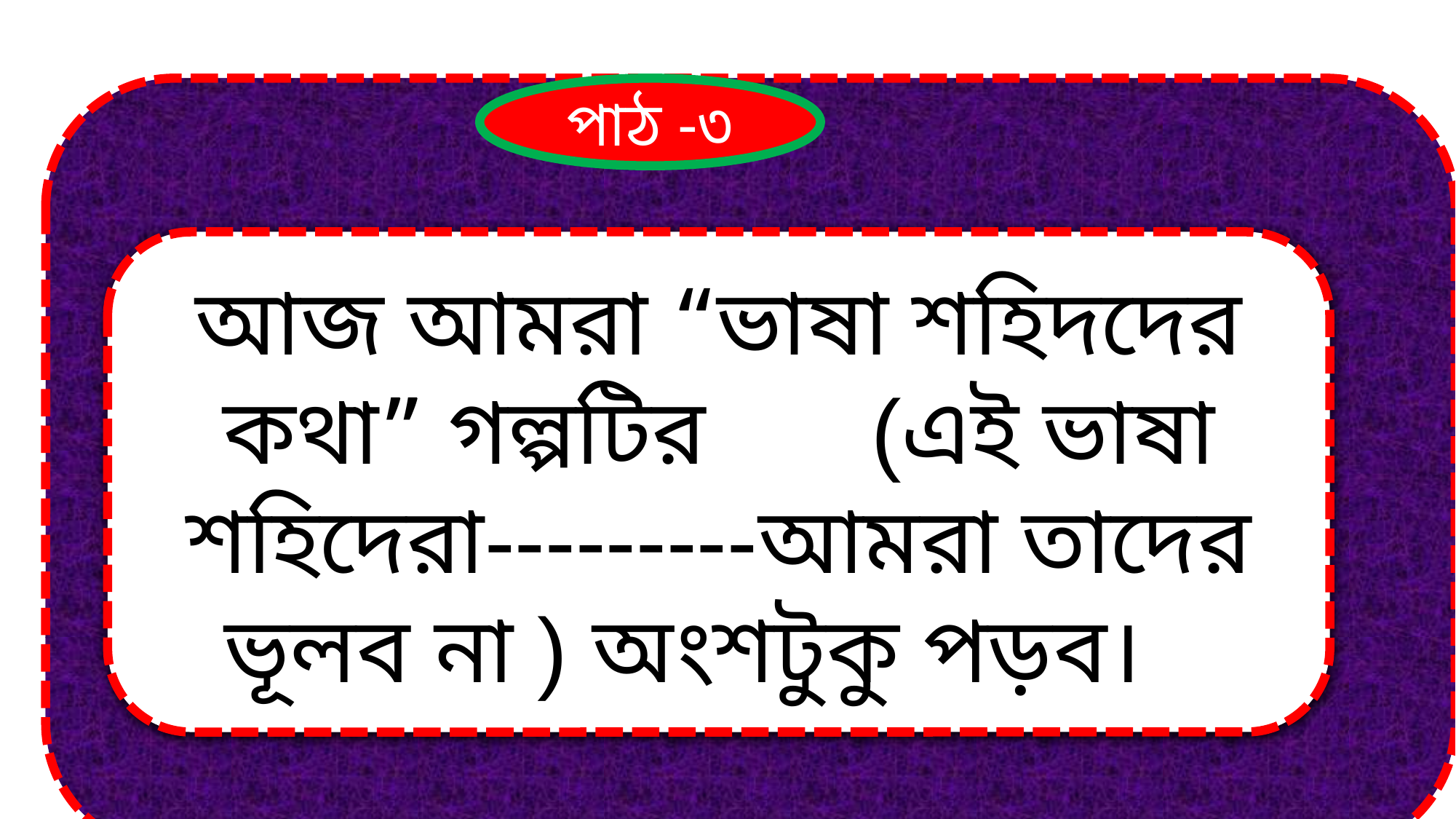

স
পাঠ -৩
আজ আমরা “ভাষা শহিদদের কথা” গল্পটির       (এই ভাষা শহিদেরা---------আমরা তাদের ভূলব না ) অংশটুকু পড়ব।